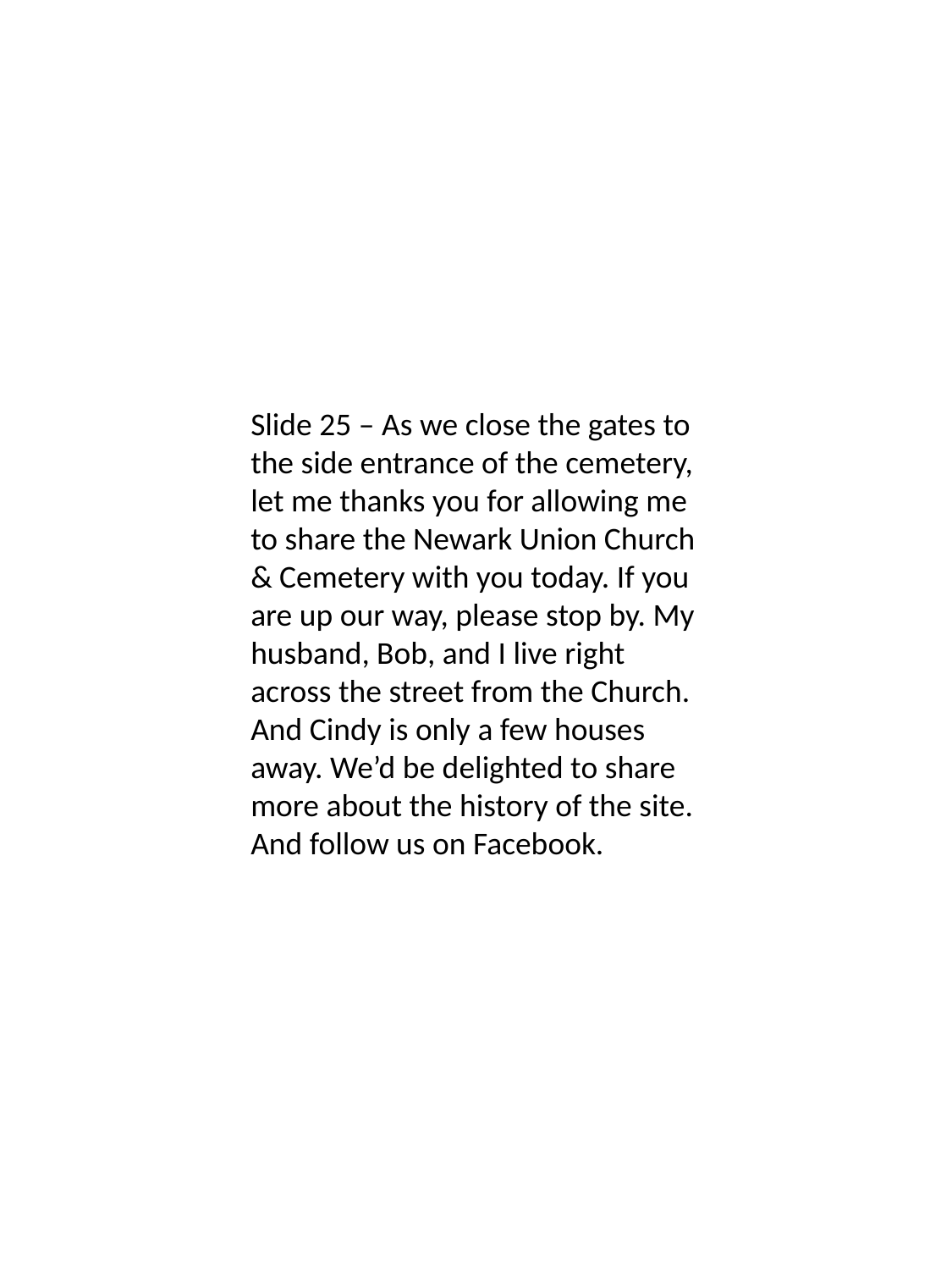

Slide 25 – As we close the gates to the side entrance of the cemetery, let me thanks you for allowing me to share the Newark Union Church & Cemetery with you today. If you are up our way, please stop by. My husband, Bob, and I live right across the street from the Church. And Cindy is only a few houses away. We’d be delighted to share more about the history of the site. And follow us on Facebook.